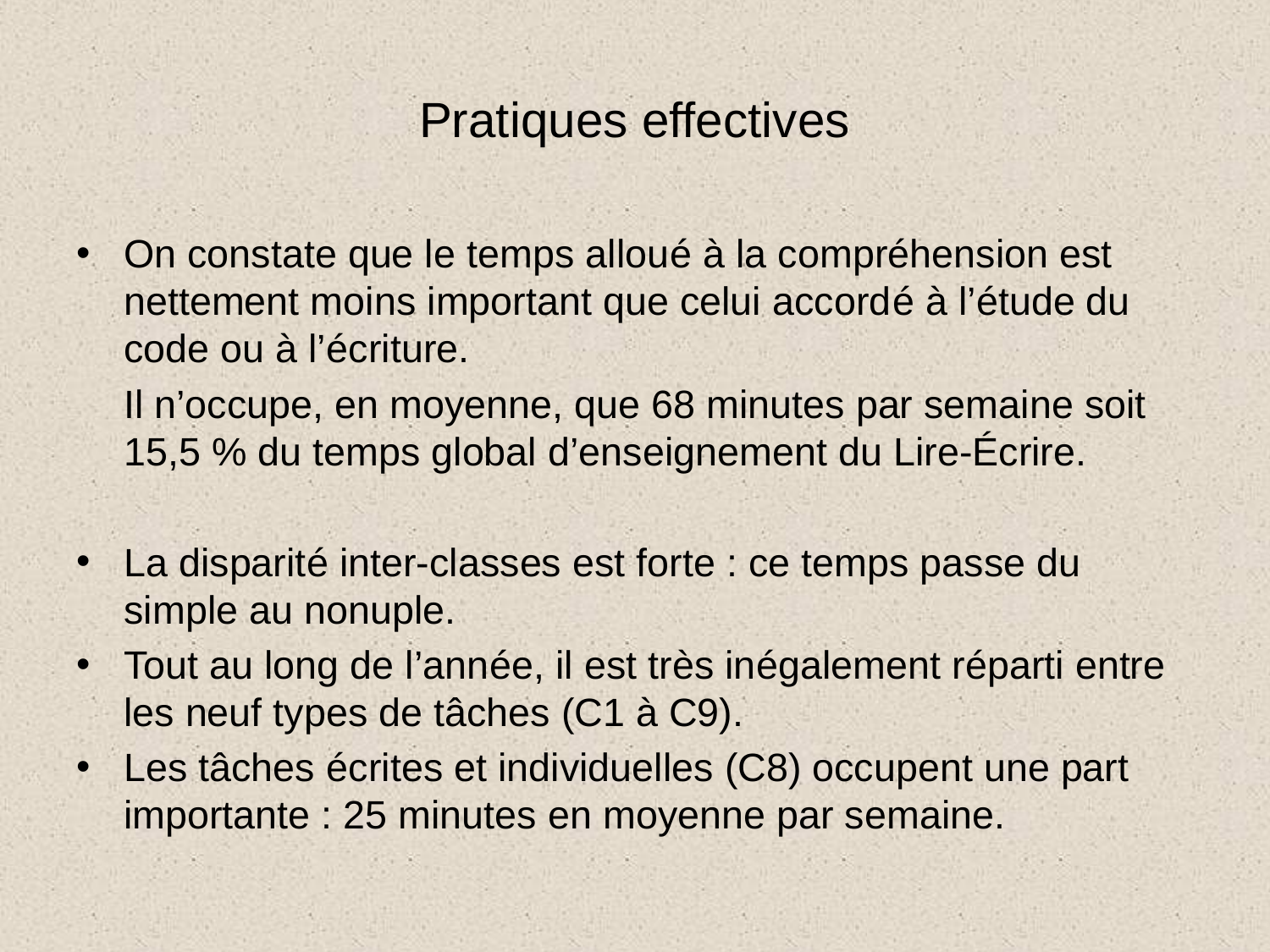

# Pratiques effectives
On constate que le temps alloué à la compréhension est nettement moins important que celui accordé à l’étude du code ou à l’écriture.
	Il n’occupe, en moyenne, que 68 minutes par semaine soit 15,5 % du temps global d’enseignement du Lire-Écrire.

La disparité inter-classes est forte : ce temps passe du simple au nonuple.
Tout au long de l’année, il est très inégalement réparti entre les neuf types de tâches (C1 à C9).
Les tâches écrites et individuelles (C8) occupent une part importante : 25 minutes en moyenne par semaine.